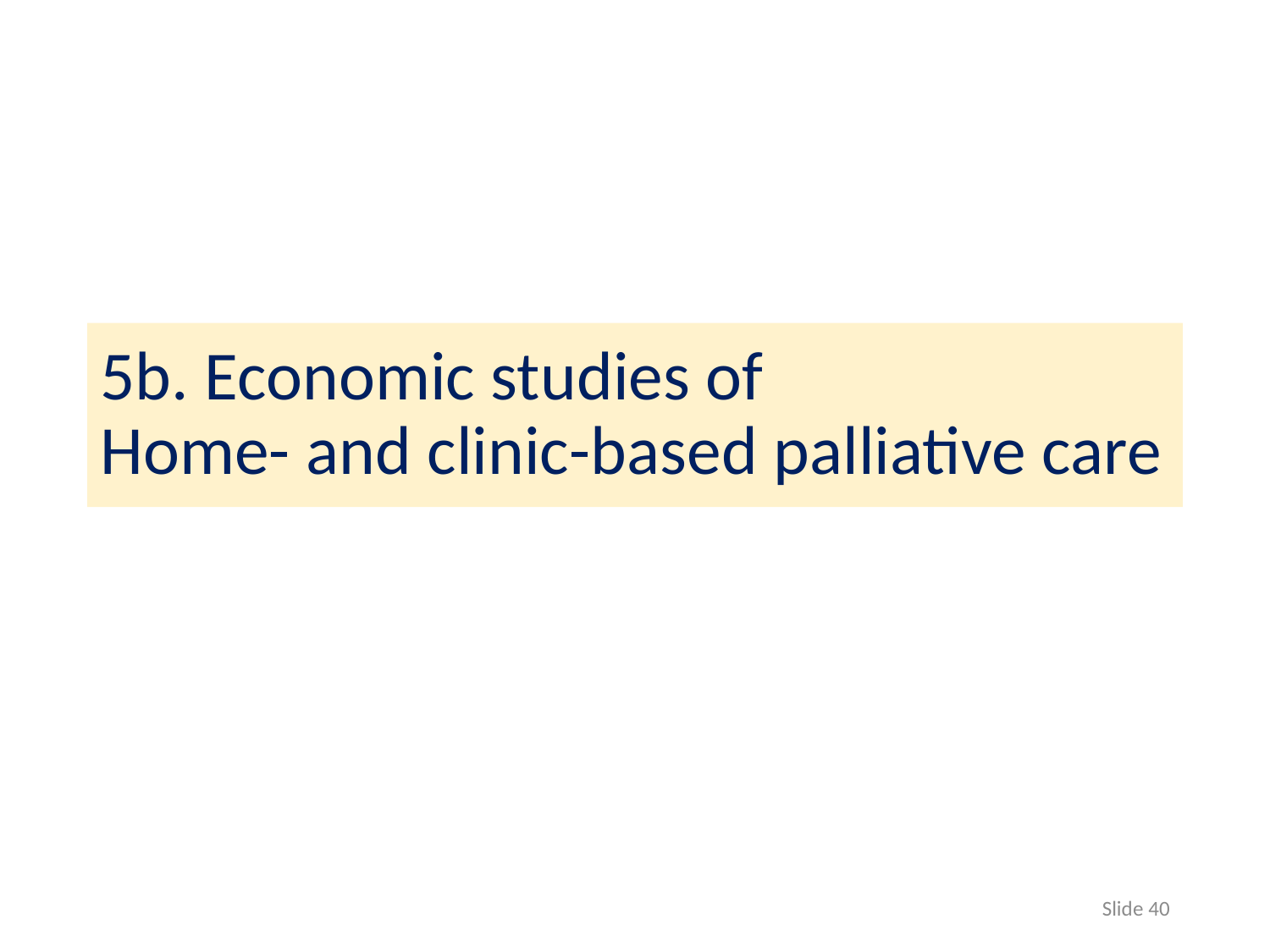

# 5b. Economic studies of Home- and clinic-based palliative care
Slide 40